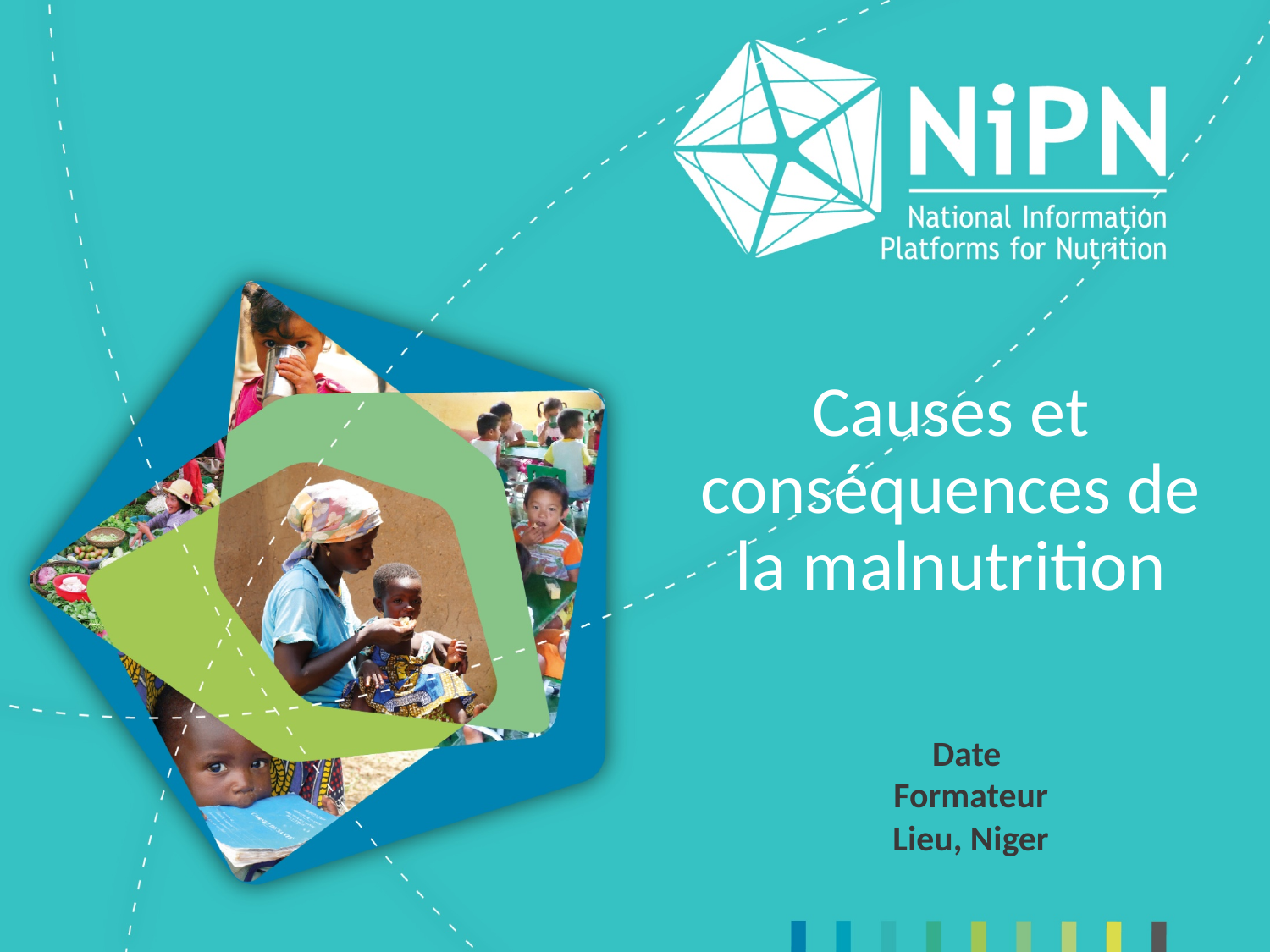

# Causes et conséquences de la malnutrition
Date
Formateur
Lieu, Niger